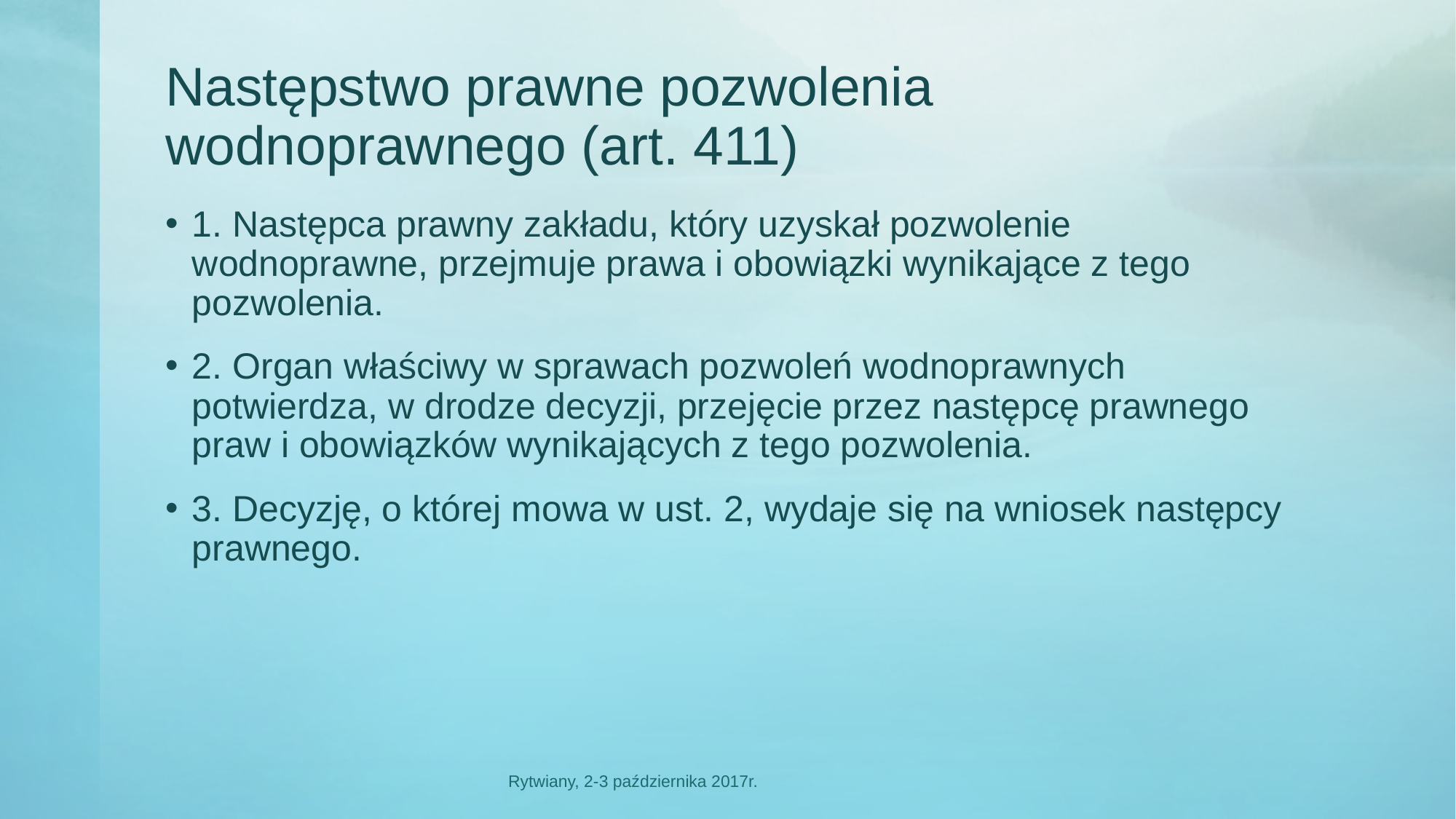

# Następstwo prawne pozwolenia wodnoprawnego (art. 411)
1. Następca prawny zakładu, który uzyskał pozwolenie wodnoprawne, przejmuje prawa i obowiązki wynikające z tego pozwolenia.
2. Organ właściwy w sprawach pozwoleń wodnoprawnych potwierdza, w drodze decyzji, przejęcie przez następcę prawnego praw i obowiązków wynikających z tego pozwolenia.
3. Decyzję, o której mowa w ust. 2, wydaje się na wniosek następcy prawnego.
Rytwiany, 2-3 października 2017r.